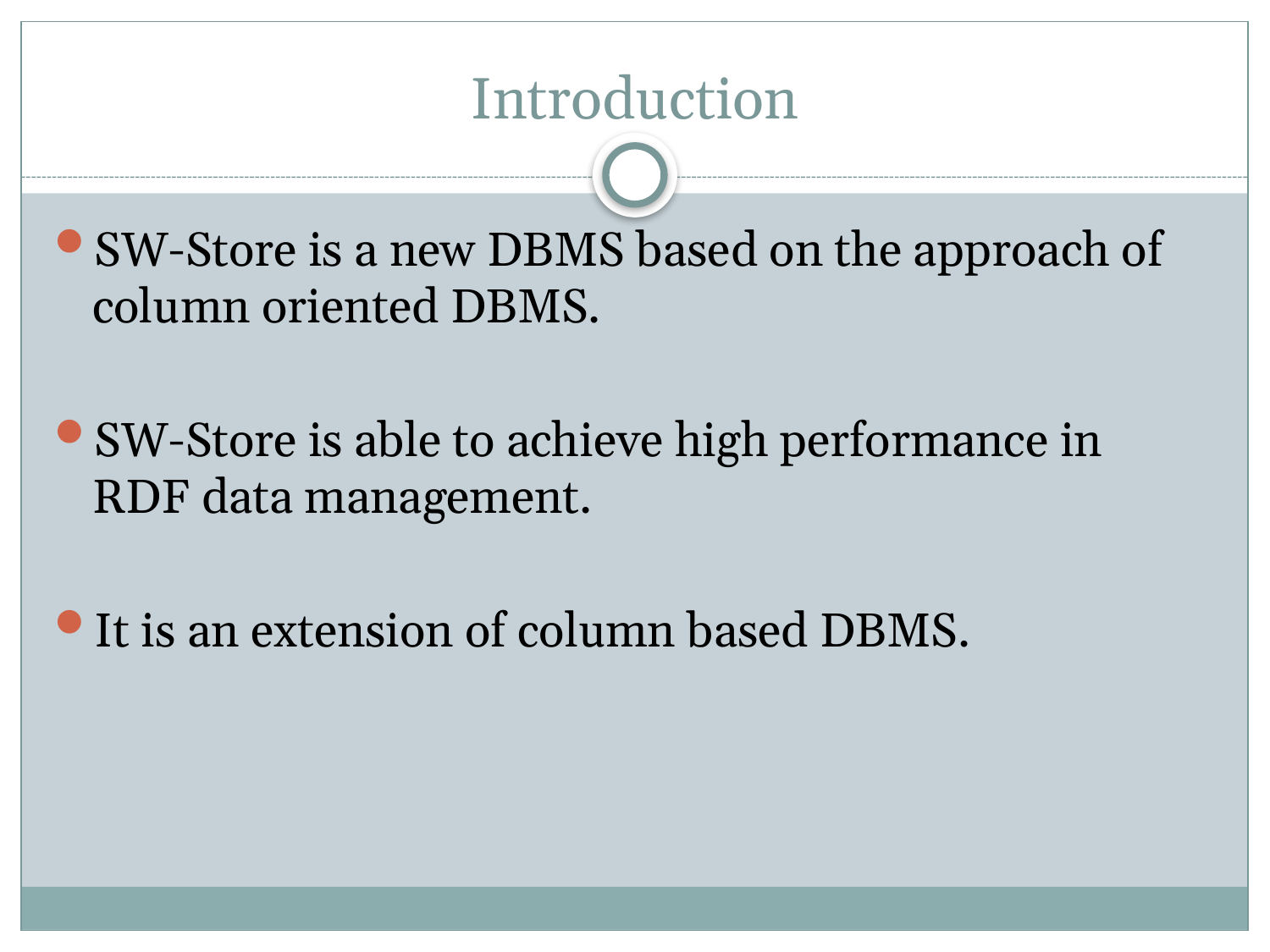

# Introduction
SW-Store is a new DBMS based on the approach of column oriented DBMS.

SW-Store is able to achieve high performance in RDF data management.

It is an extension of column based DBMS.